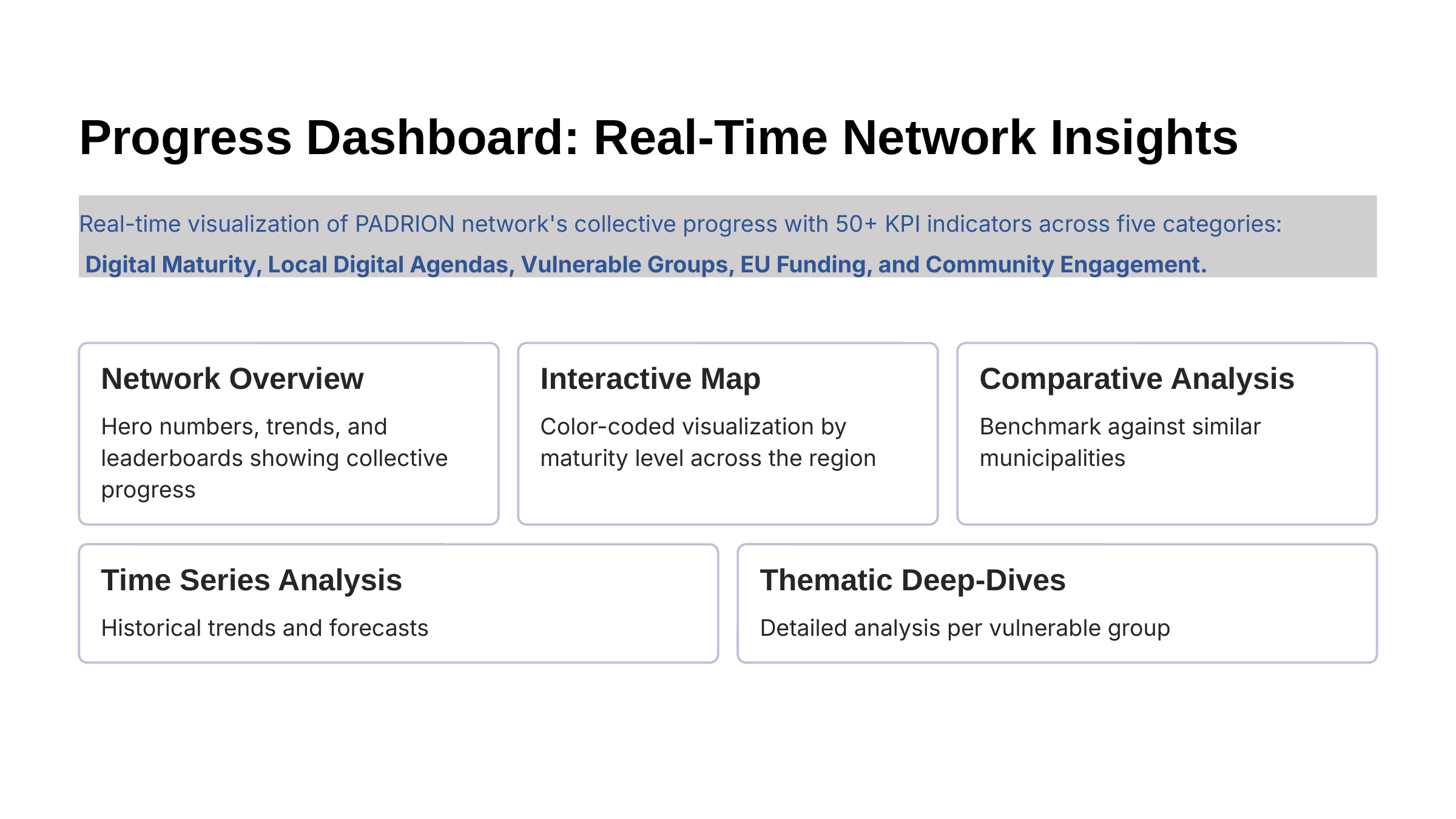

Progress Dashboard: Real-Time Network Insights
Real-time visualization of PADRION network's collective progress with 50+ KPI indicators across five categories:
 Digital Maturity, Local Digital Agendas, Vulnerable Groups, EU Funding, and Community Engagement.

Network Overview
Interactive Map
Comparative Analysis
Hero numbers, trends, and leaderboards showing collective progress
Color-coded visualization by maturity level across the region
Benchmark against similar municipalities

Time Series Analysis
Thematic Deep-Dives
Historical trends and forecasts
Detailed analysis per vulnerable group